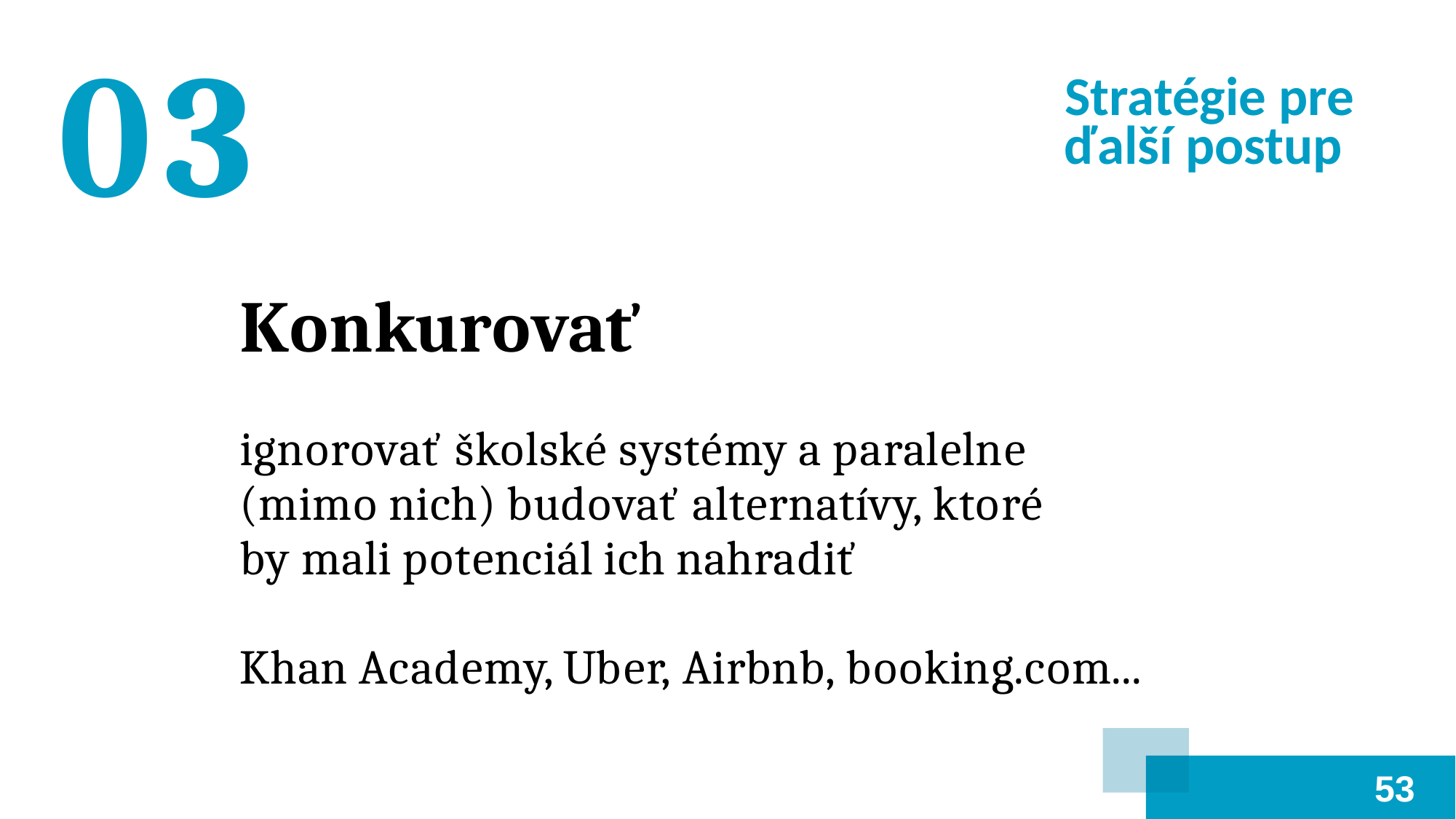

03
Stratégie pre ďalší postup
Konkurovať

ignorovať školské systémy a paralelne
(mimo nich) budovať alternatívy, ktoré
by mali potenciál ich nahradiť
Khan Academy, Uber, Airbnb, booking.com...